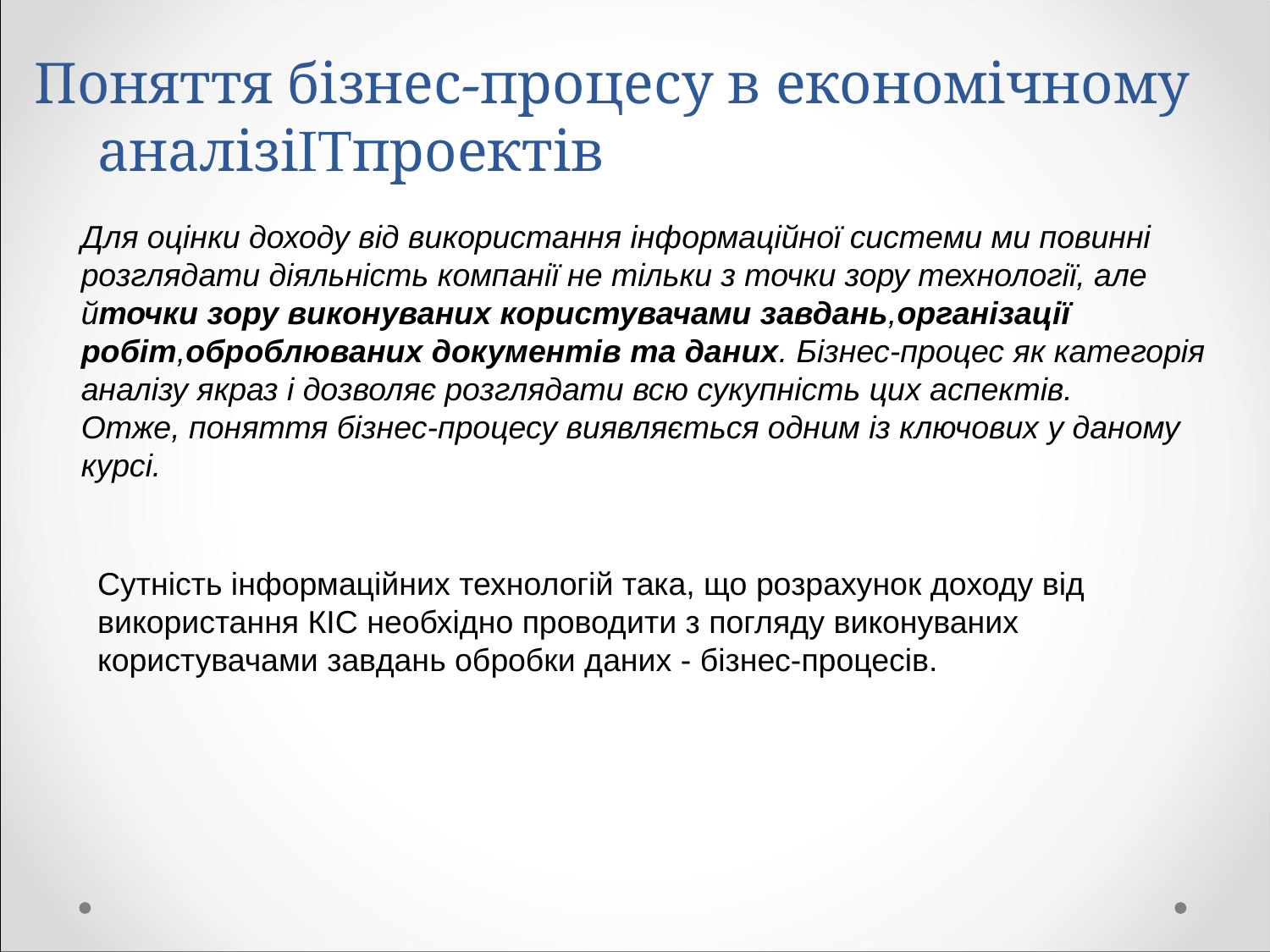

# Поняття бізнес-процесу в економічному аналізіITпроектів
Для оцінки доходу від використання інформаційної системи ми повинні розглядати діяльність компанії не тільки з точки зору технології, але йточки зору виконуваних користувачами завдань,організації робіт,оброблюваних документів та даних. Бізнес-процес як категорія аналізу якраз і дозволяє розглядати всю сукупність цих аспектів.
Отже, поняття бізнес-процесу виявляється одним із ключових у даному курсі.
Сутність інформаційних технологій така, що розрахунок доходу від використання КІС необхідно проводити з погляду виконуваних користувачами завдань обробки даних - бізнес-процесів.